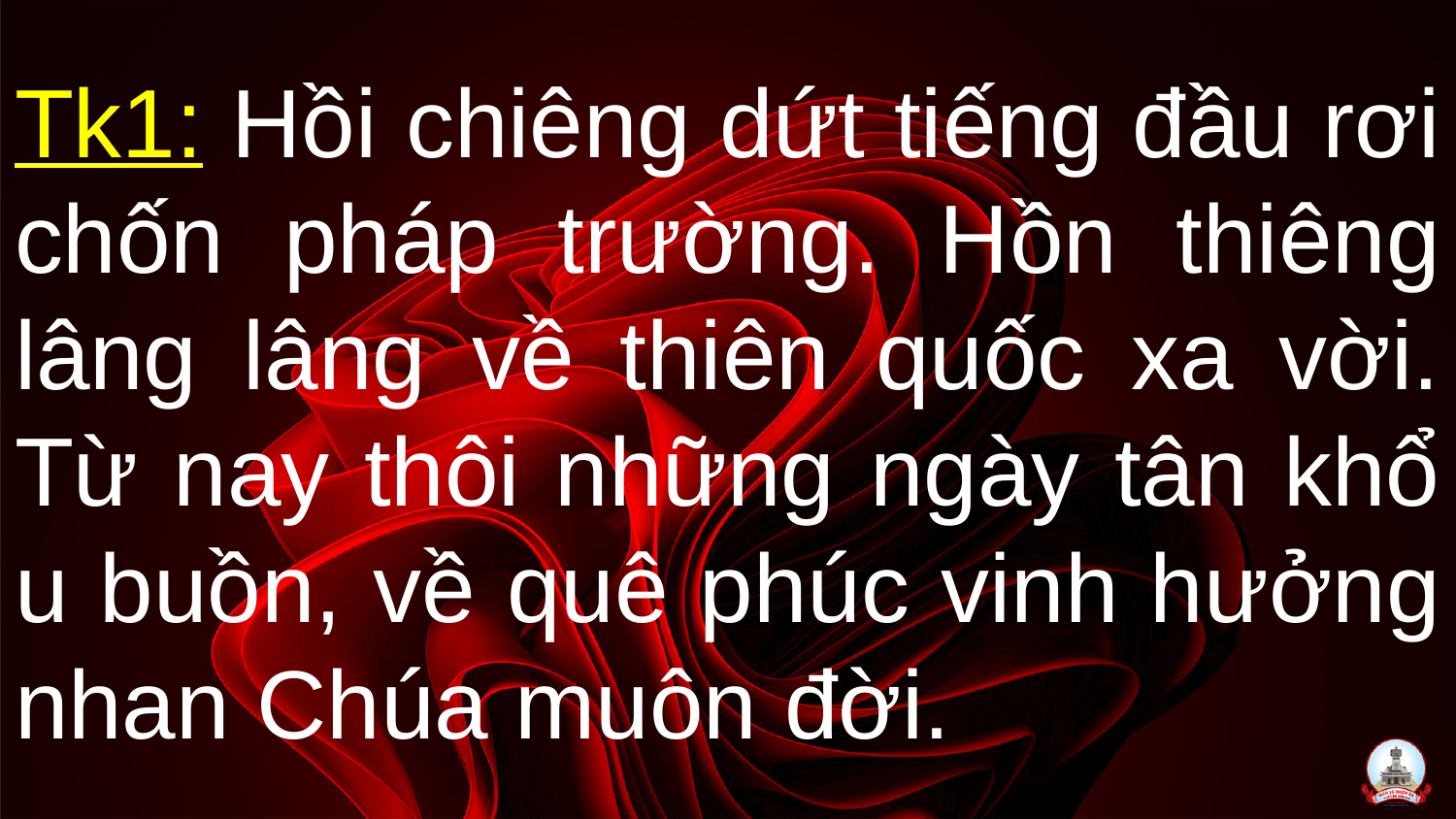

# Tk1: Hồi chiêng dứt tiếng đầu rơi chốn pháp trường. Hồn thiêng lâng lâng về thiên quốc xa vời. Từ nay thôi những ngày tân khổ u buồn, về quê phúc vinh hưởng nhan Chúa muôn đời.